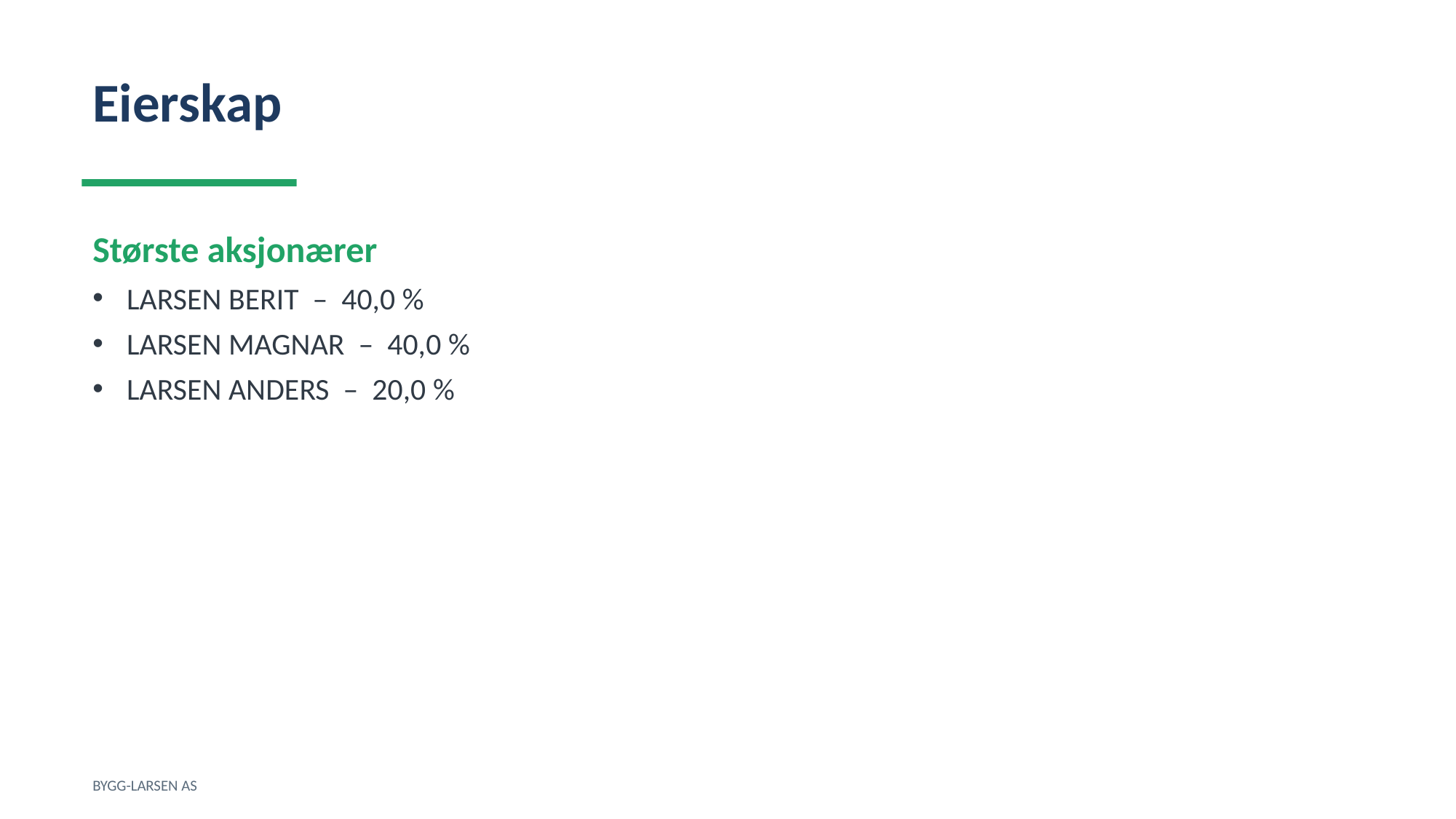

Eierskap

Største aksjonærer
LARSEN BERIT  –  40,0 %
LARSEN MAGNAR  –  40,0 %
LARSEN ANDERS  –  20,0 %
BYGG-LARSEN AS